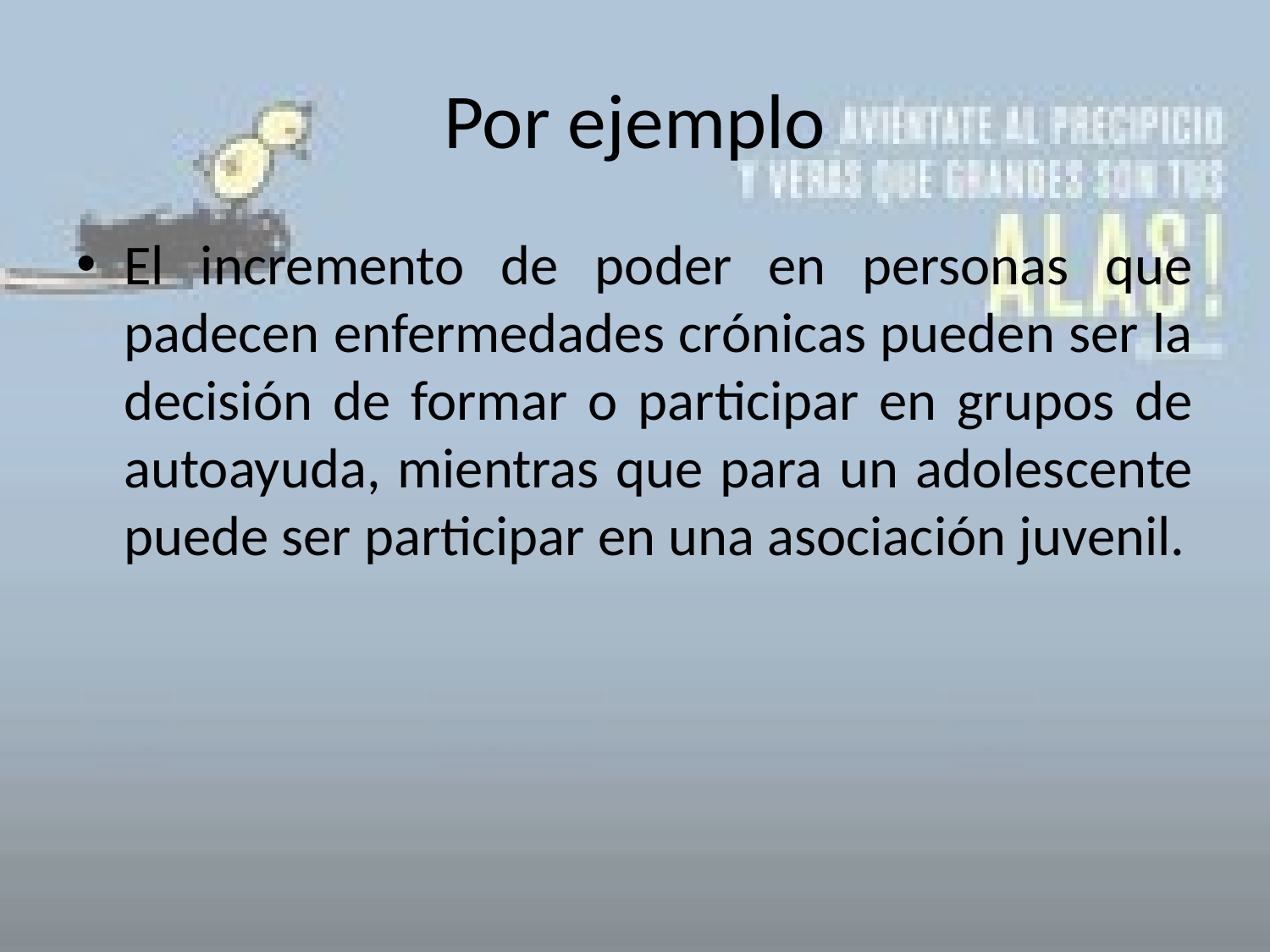

# Por ejemplo
El incremento de poder en personas que padecen enfermedades crónicas pueden ser la decisión de formar o participar en grupos de autoayuda, mientras que para un adolescente puede ser participar en una asociación juvenil.